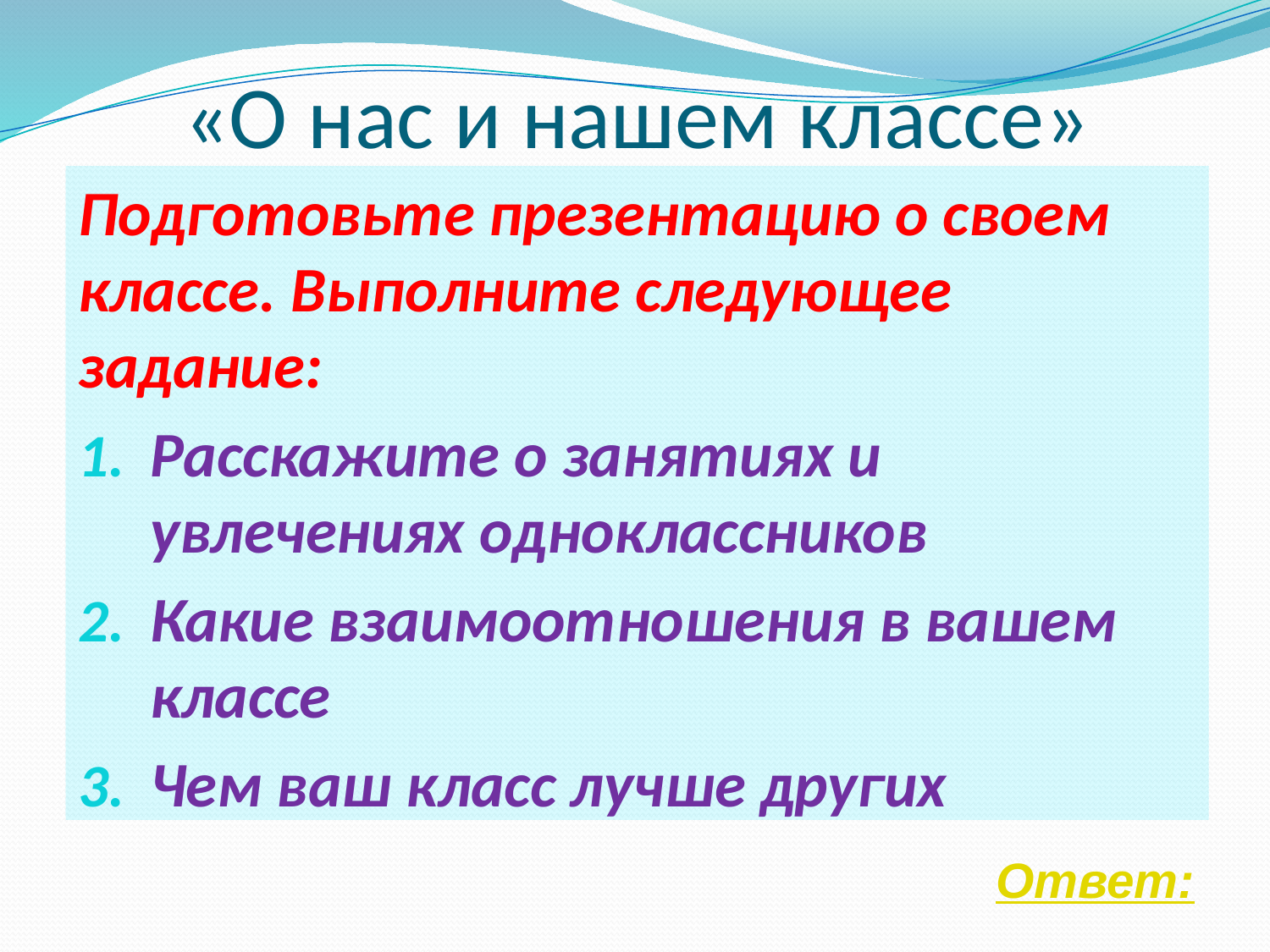

# «О нас и нашем классе»
Подготовьте презентацию о своем классе. Выполните следующее задание:
Расскажите о занятиях и увлечениях одноклассников
Какие взаимоотношения в вашем классе
Чем ваш класс лучше других

Ответ: